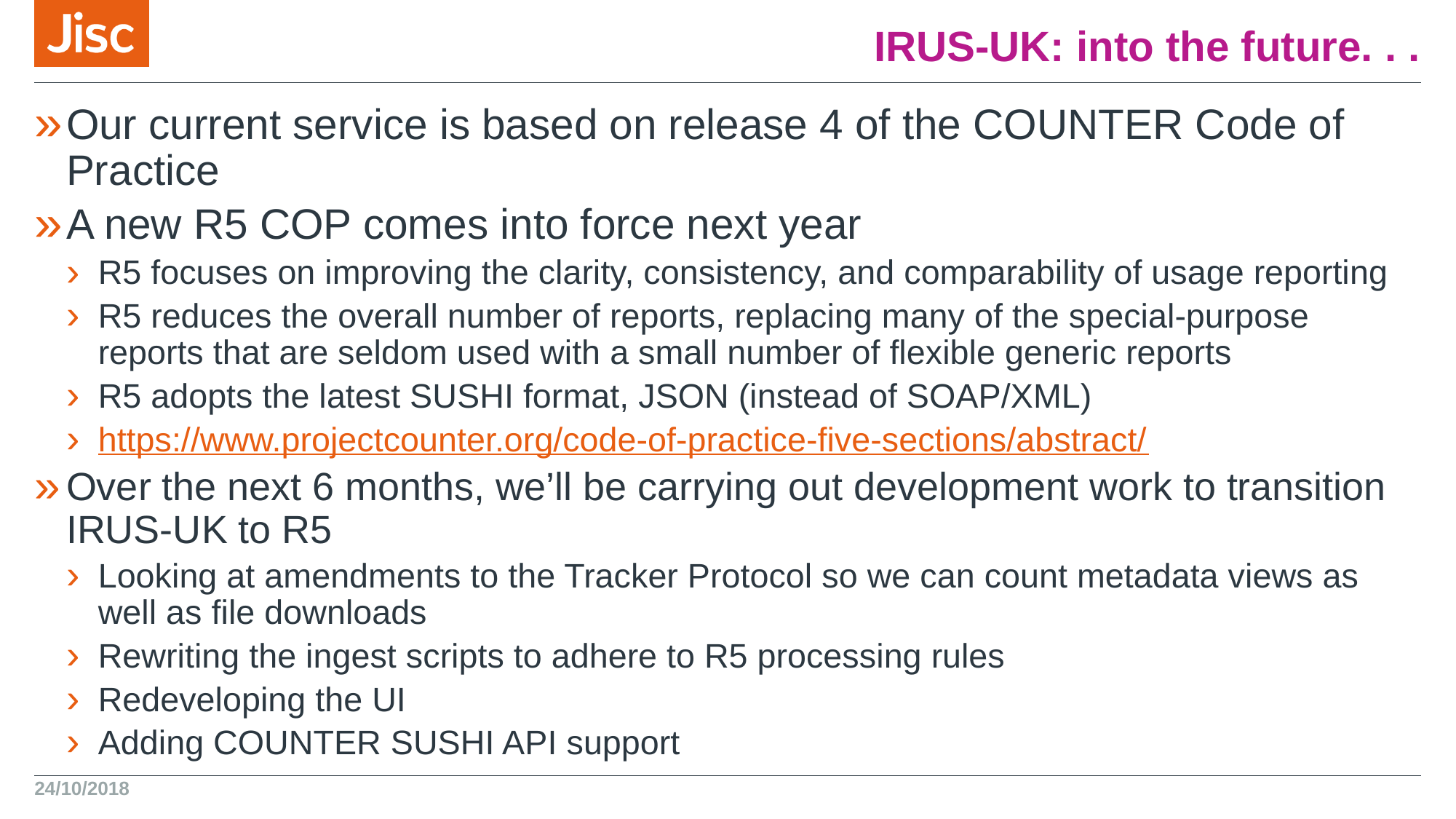

# IRUS-UK: into the future. . .
Our current service is based on release 4 of the COUNTER Code of Practice
A new R5 COP comes into force next year
R5 focuses on improving the clarity, consistency, and comparability of usage reporting
R5 reduces the overall number of reports, replacing many of the special-purpose reports that are seldom used with a small number of flexible generic reports
R5 adopts the latest SUSHI format, JSON (instead of SOAP/XML)
https://www.projectcounter.org/code-of-practice-five-sections/abstract/
Over the next 6 months, we’ll be carrying out development work to transition IRUS-UK to R5
Looking at amendments to the Tracker Protocol so we can count metadata views as well as file downloads
Rewriting the ingest scripts to adhere to R5 processing rules
Redeveloping the UI
Adding COUNTER SUSHI API support

24/10/2018